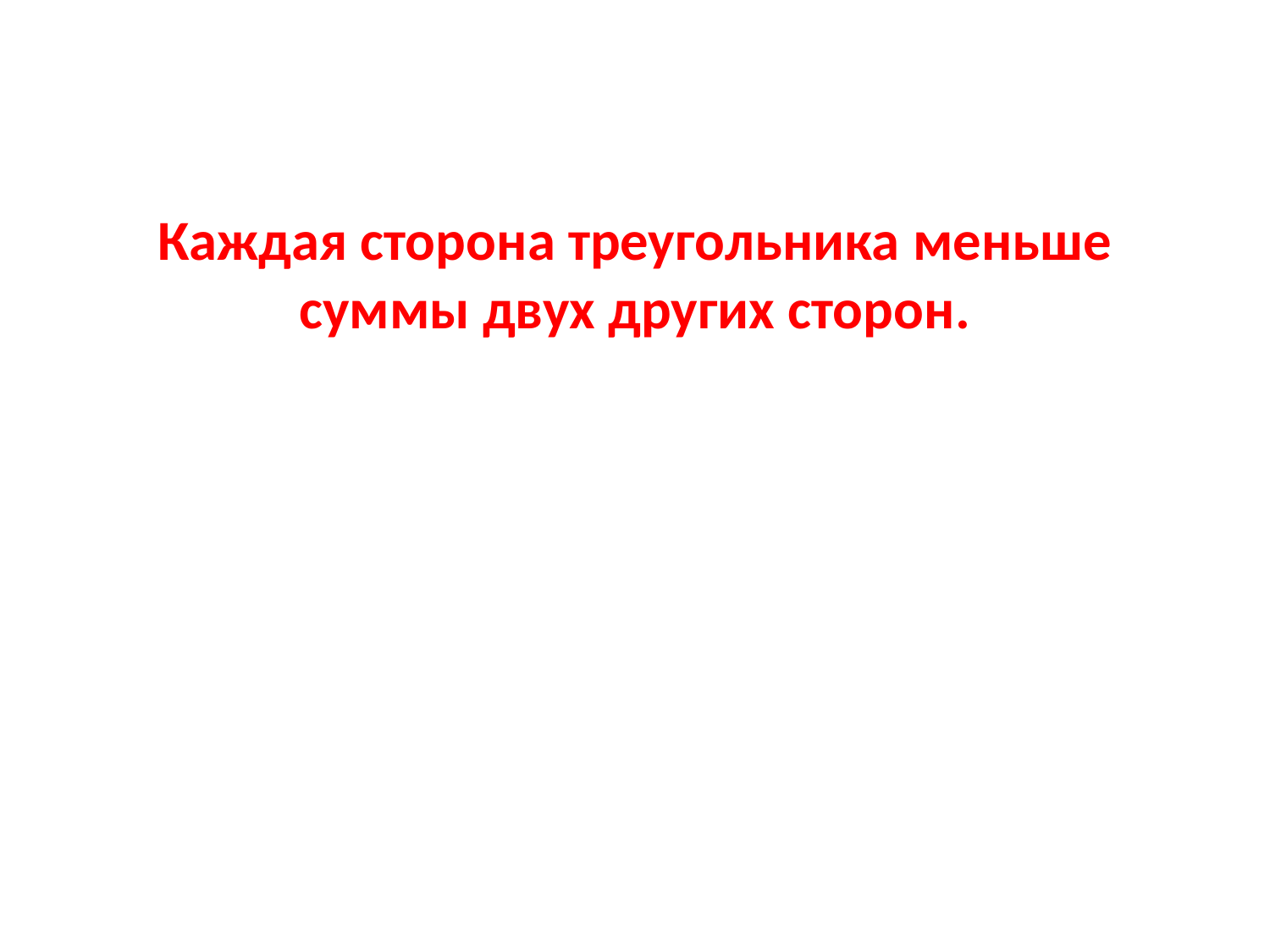

# Каждая сторона треугольника меньше суммы двух других сторон.